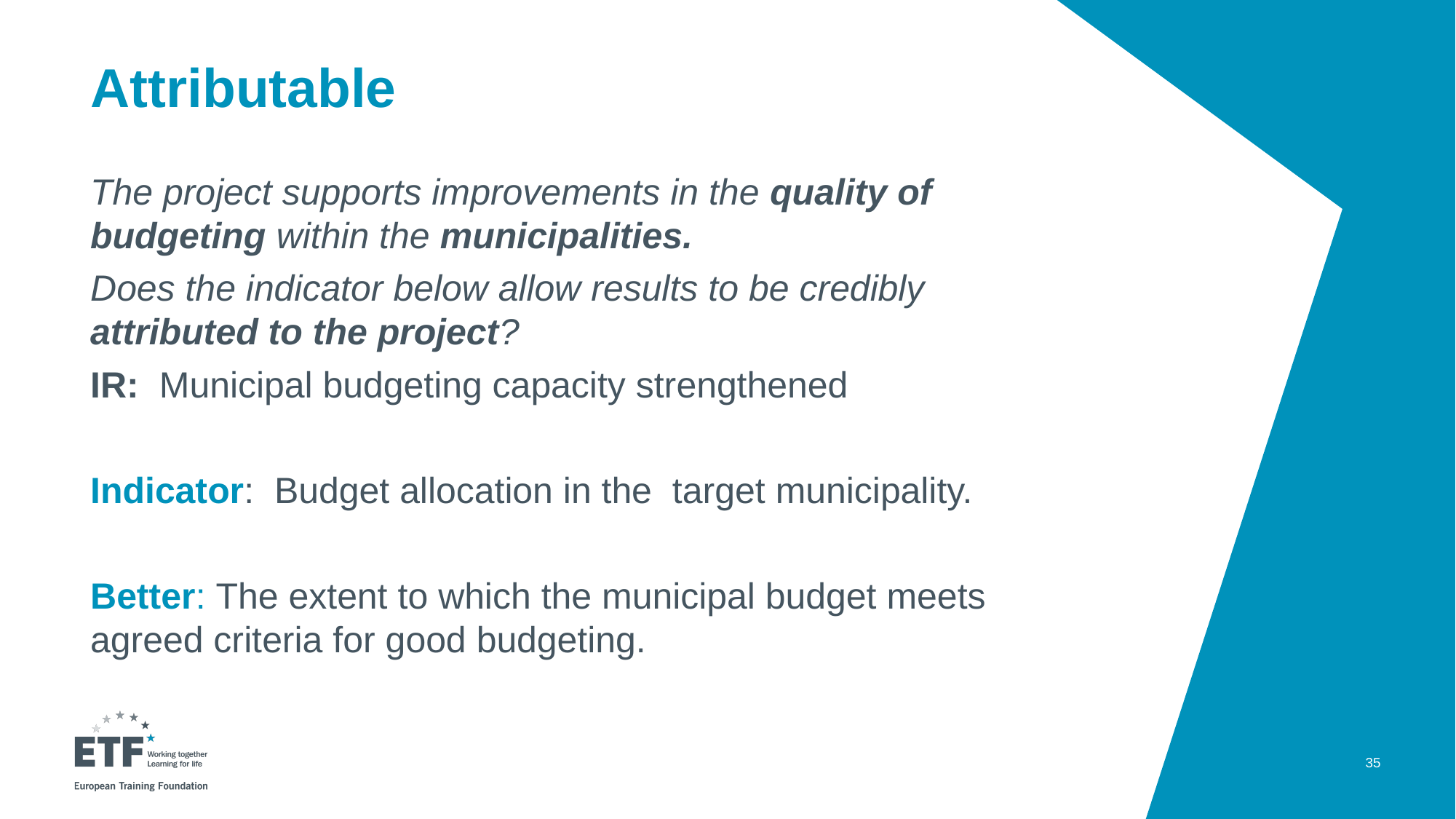

# Attributable
The project supports improvements in the quality of budgeting within the municipalities.
Does the indicator below allow results to be credibly attributed to the project?
IR:  Municipal budgeting capacity strengthened

Indicator:  Budget allocation in the  target municipality.

Better: The extent to which the municipal budget meets agreed criteria for good budgeting.
35